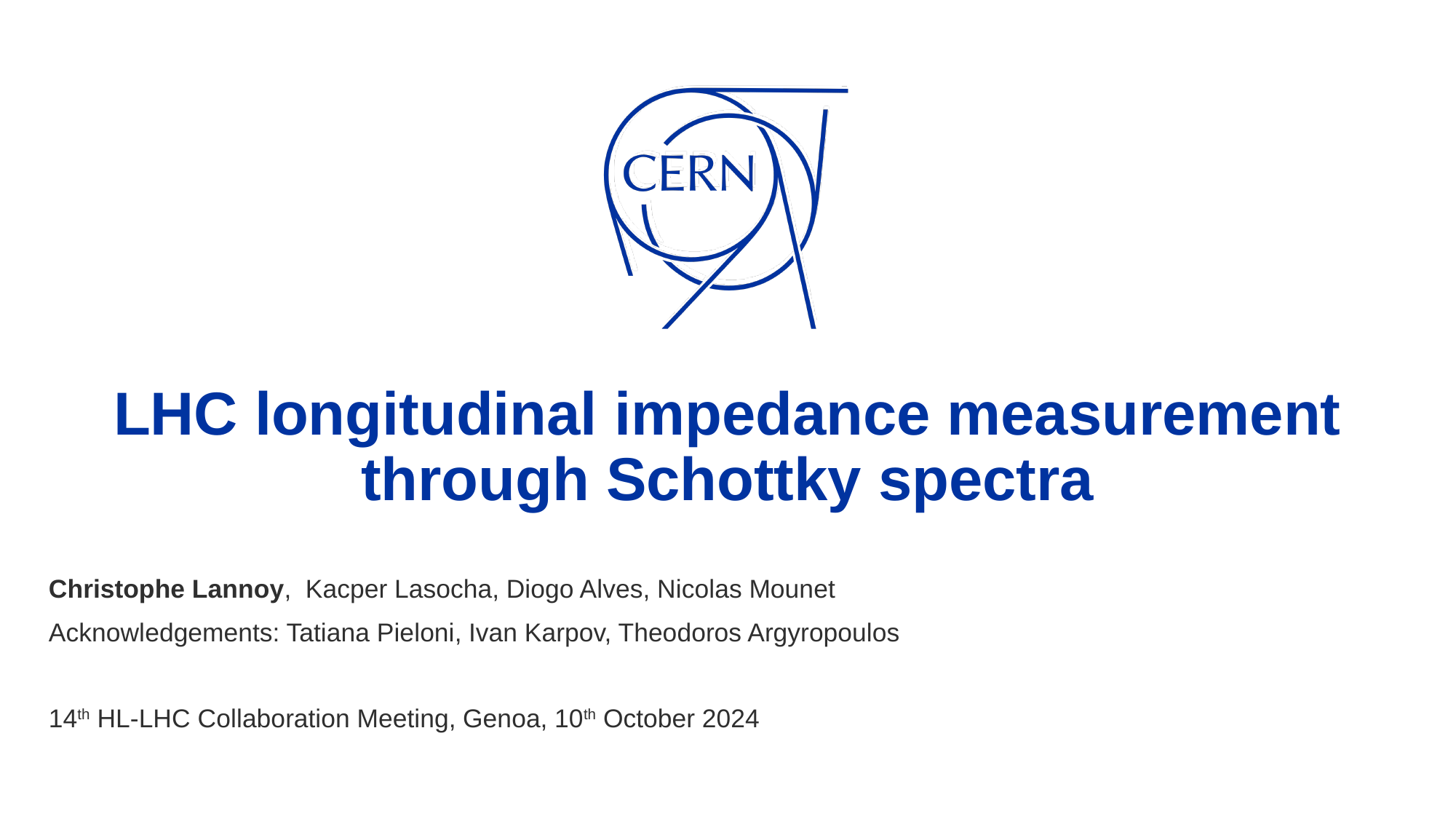

# LHC longitudinal impedance measurement through Schottky spectra
Christophe Lannoy,  Kacper Lasocha, Diogo Alves, Nicolas Mounet
Acknowledgements: Tatiana Pieloni, Ivan Karpov, Theodoros Argyropoulos

14th HL-LHC Collaboration Meeting, Genoa, 10th October 2024